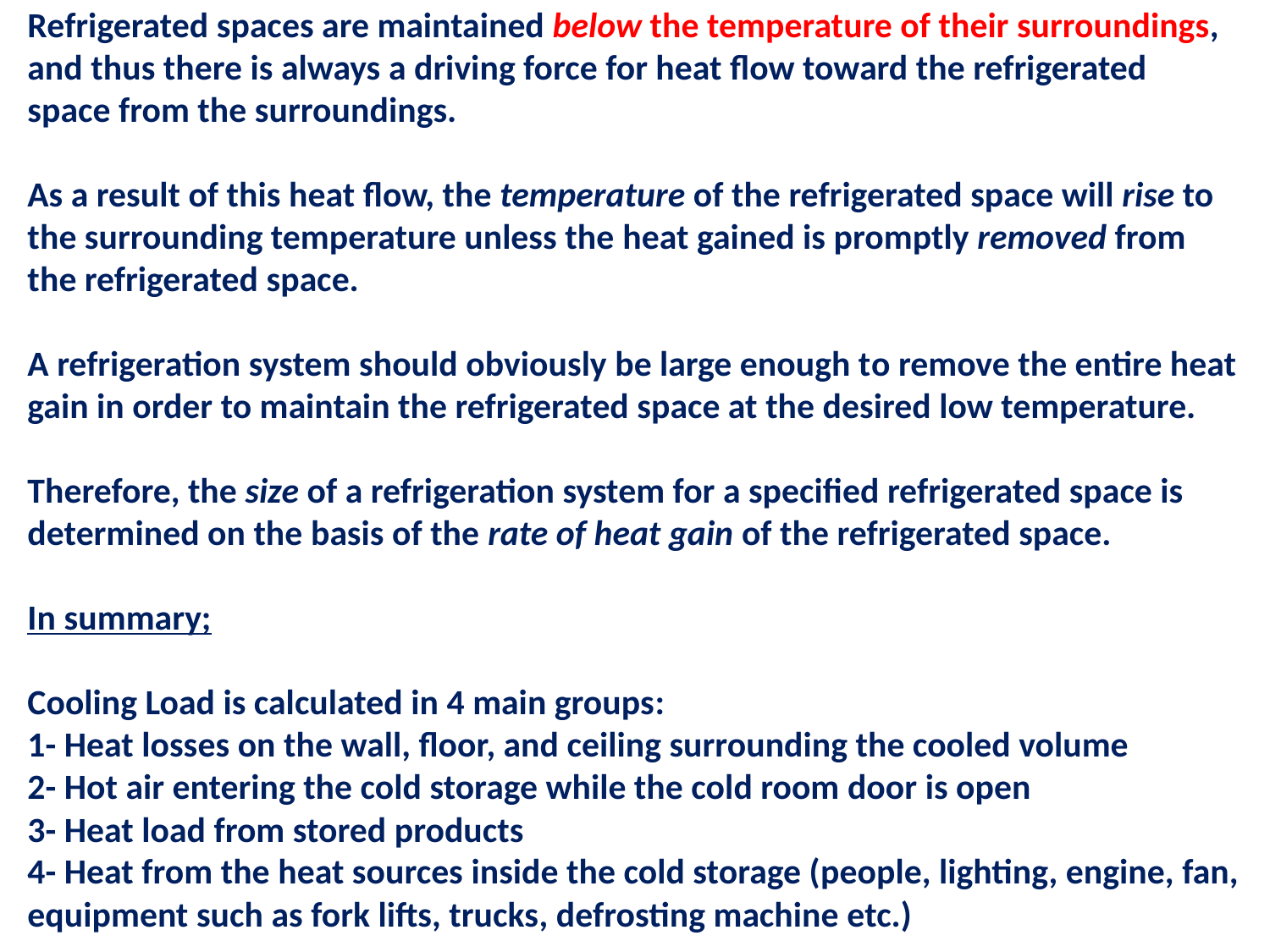

Refrigerated spaces are maintained below the temperature of their surroundings, and thus there is always a driving force for heat flow toward the refrigerated  space from the surroundings.

As a result of this heat flow, the temperature of the refrigerated space will rise to the surrounding temperature unless the heat gained is promptly removed from the refrigerated space.

A refrigeration system should obviously be large enough to remove the entire heat gain in order to maintain the refrigerated space at the desired low temperature.

Therefore, the size of a refrigeration system for a specified refrigerated space is determined on the basis of the rate of heat gain of the refrigerated space.

In summary;

Cooling Load is calculated in 4 main groups:
1- Heat losses on the wall, floor, and ceiling surrounding the cooled volume
2- Hot air entering the cold storage while the cold room door is open
3- Heat load from stored products
4- Heat from the heat sources inside the cold storage (people, lighting, engine, fan, equipment such as fork lifts, trucks, defrosting machine etc.)